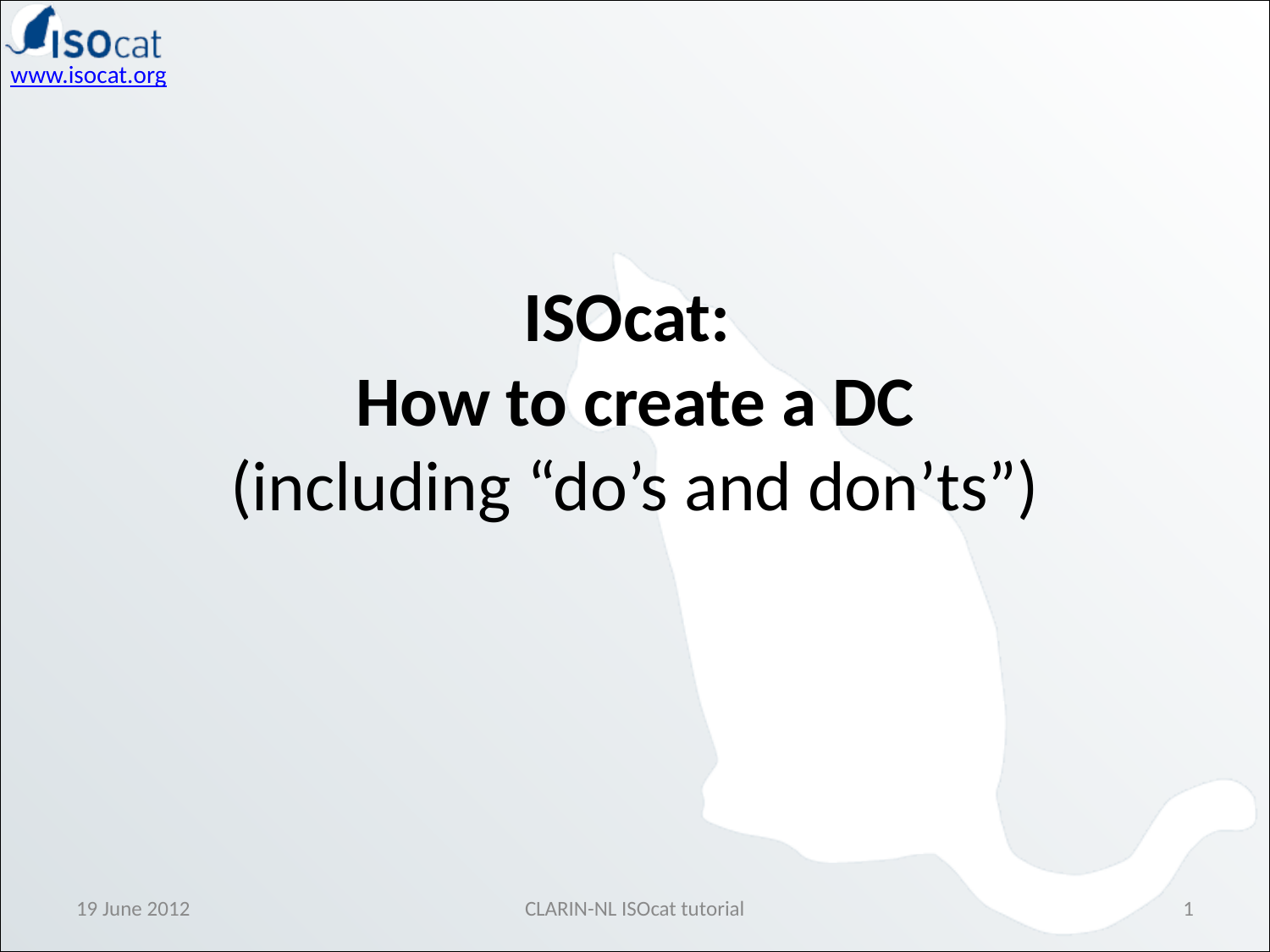

# ISOcat: How to create a DC (including “do’s and don’ts”)

19 June 2012
CLARIN-NL ISOcat tutorial
1